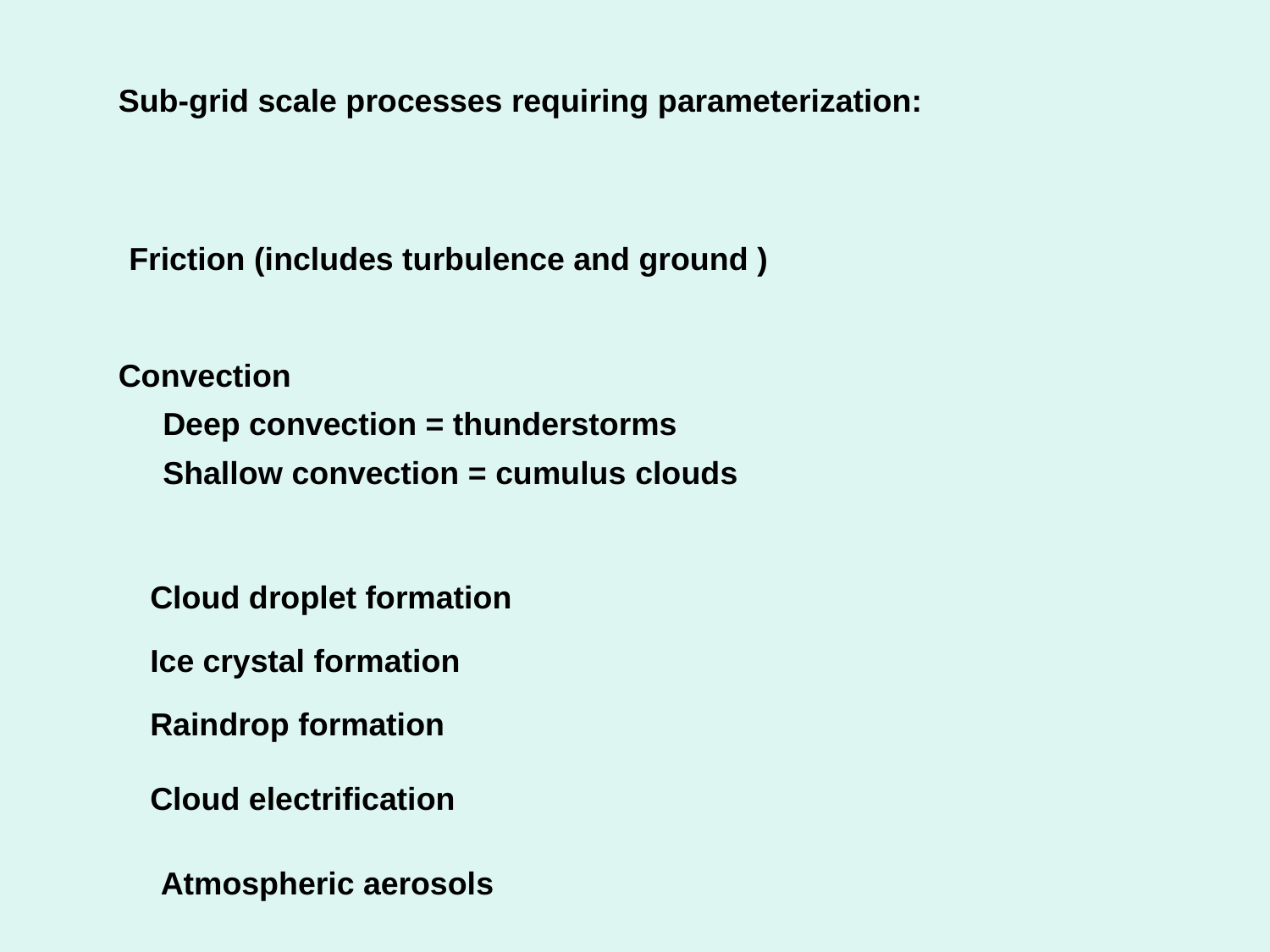

Sub-grid scale processes requiring parameterization:
Friction (includes turbulence and ground )
Convection
     Deep convection = thunderstorms
     Shallow convection = cumulus clouds
Cloud droplet formation
Ice crystal formation
Raindrop formation
Cloud electrification
Atmospheric aerosols